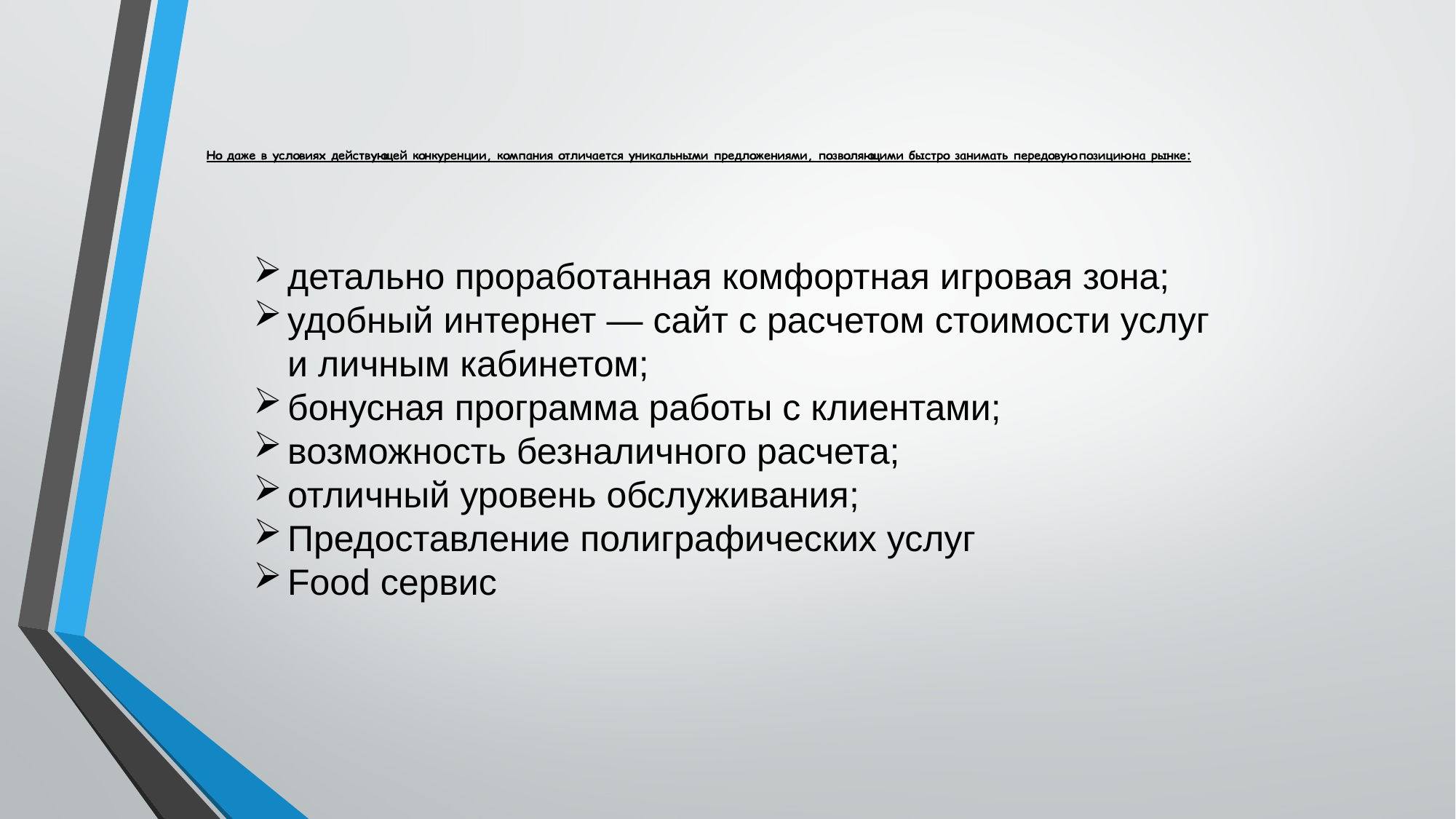

# Но даже в условиях действующей конкуренции, компания отличается уникальными предложениями, позволяющими быстро занимать передовую позицию на рынке:
детально проработанная комфортная игровая зона;
удобный интернет — сайт с расчетом стоимости услуг и личным кабинетом;
бонусная программа работы с клиентами;
возможность безналичного расчета;
отличный уровень обслуживания;
Предоставление полиграфических услуг
Food сервис